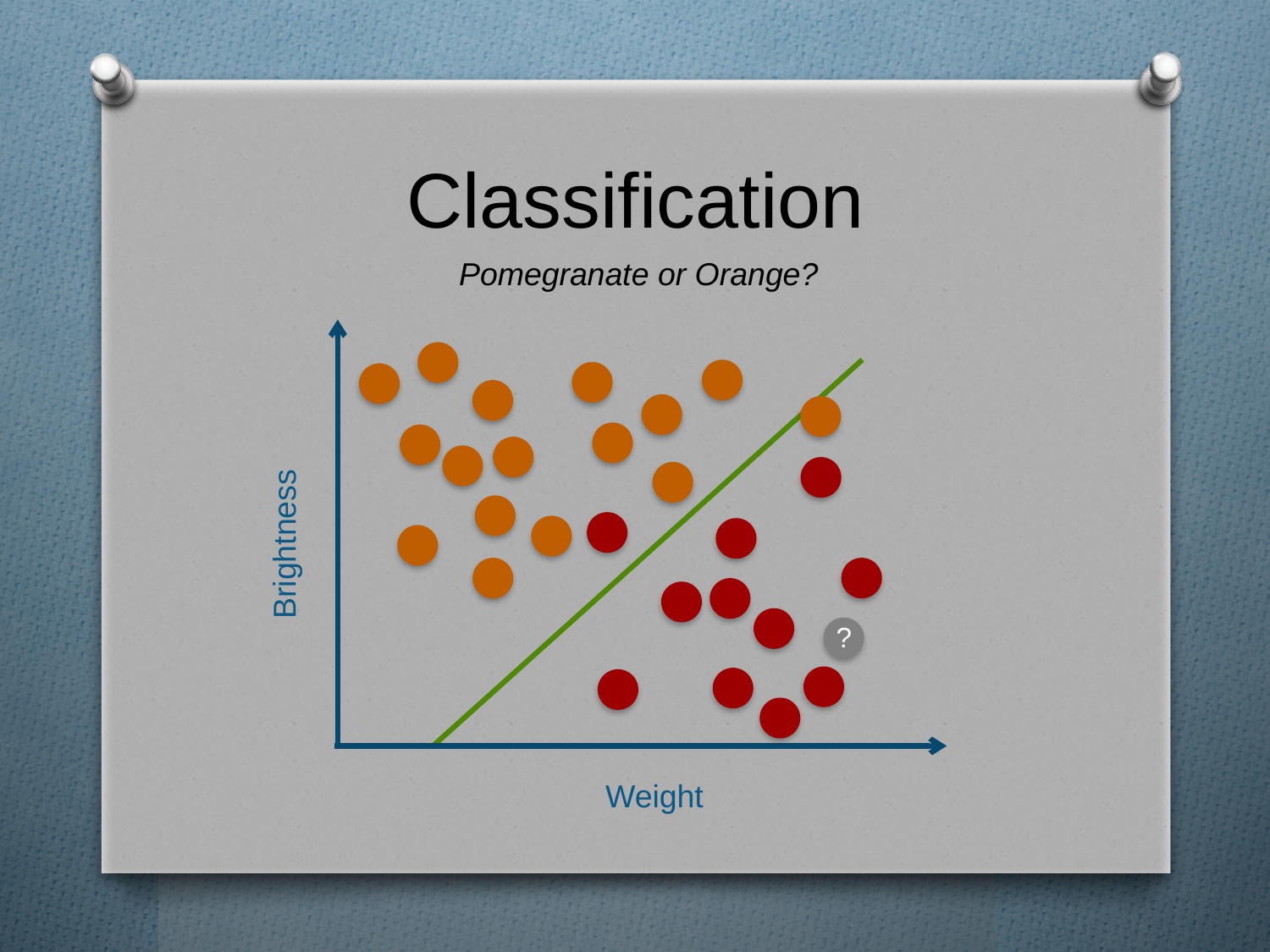

# Classification
Pomegranate or Orange?

Brightness

?

Weight